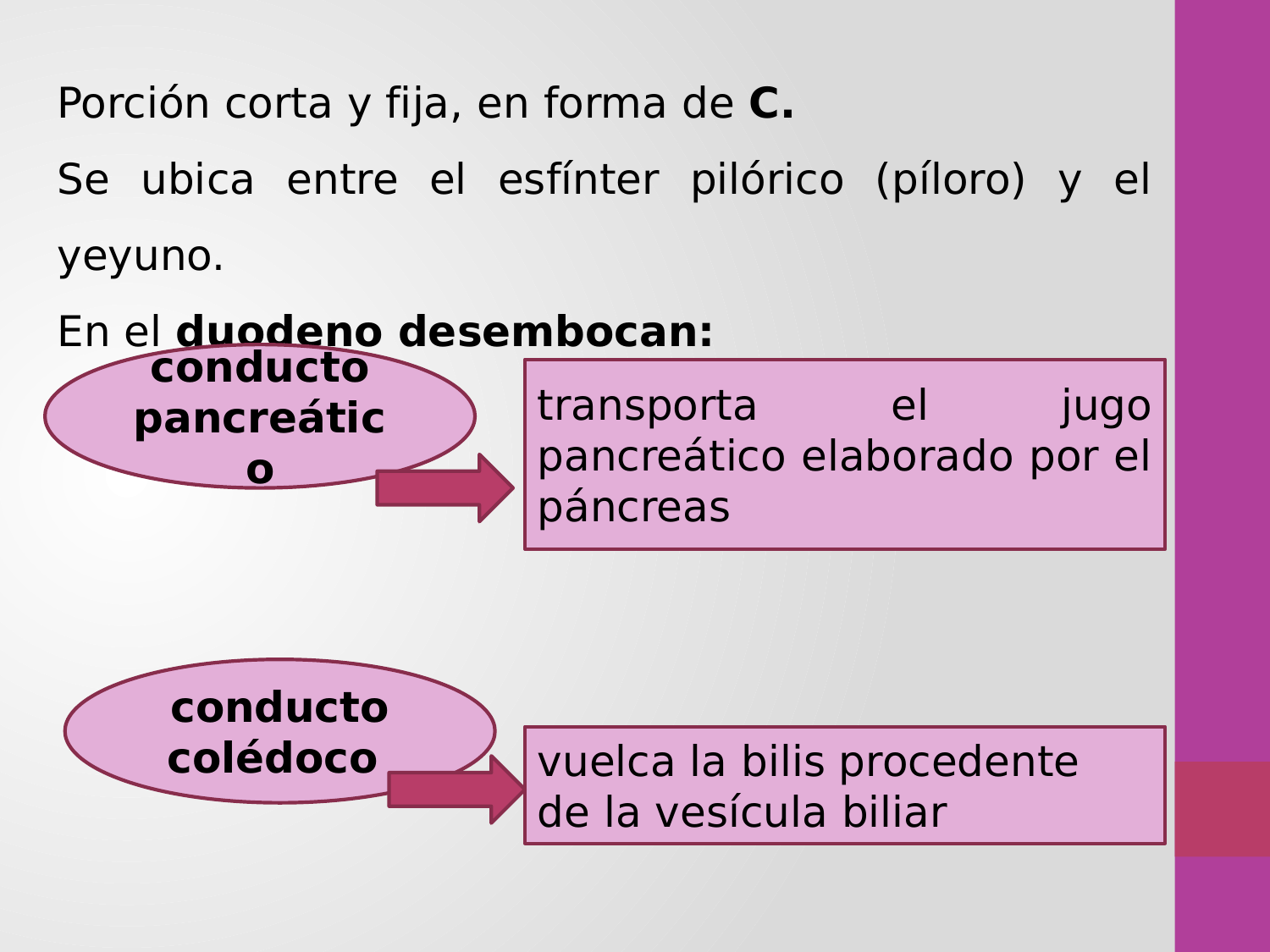

Porción corta y fija, en forma de C.
Se ubica entre el esfínter pilórico (píloro) y el yeyuno.
En el duodeno desembocan:

conducto pancreático
transporta el jugo pancreático elaborado por el páncreas

conducto colédoco
vuelca la bilis procedente
de la vesícula biliar